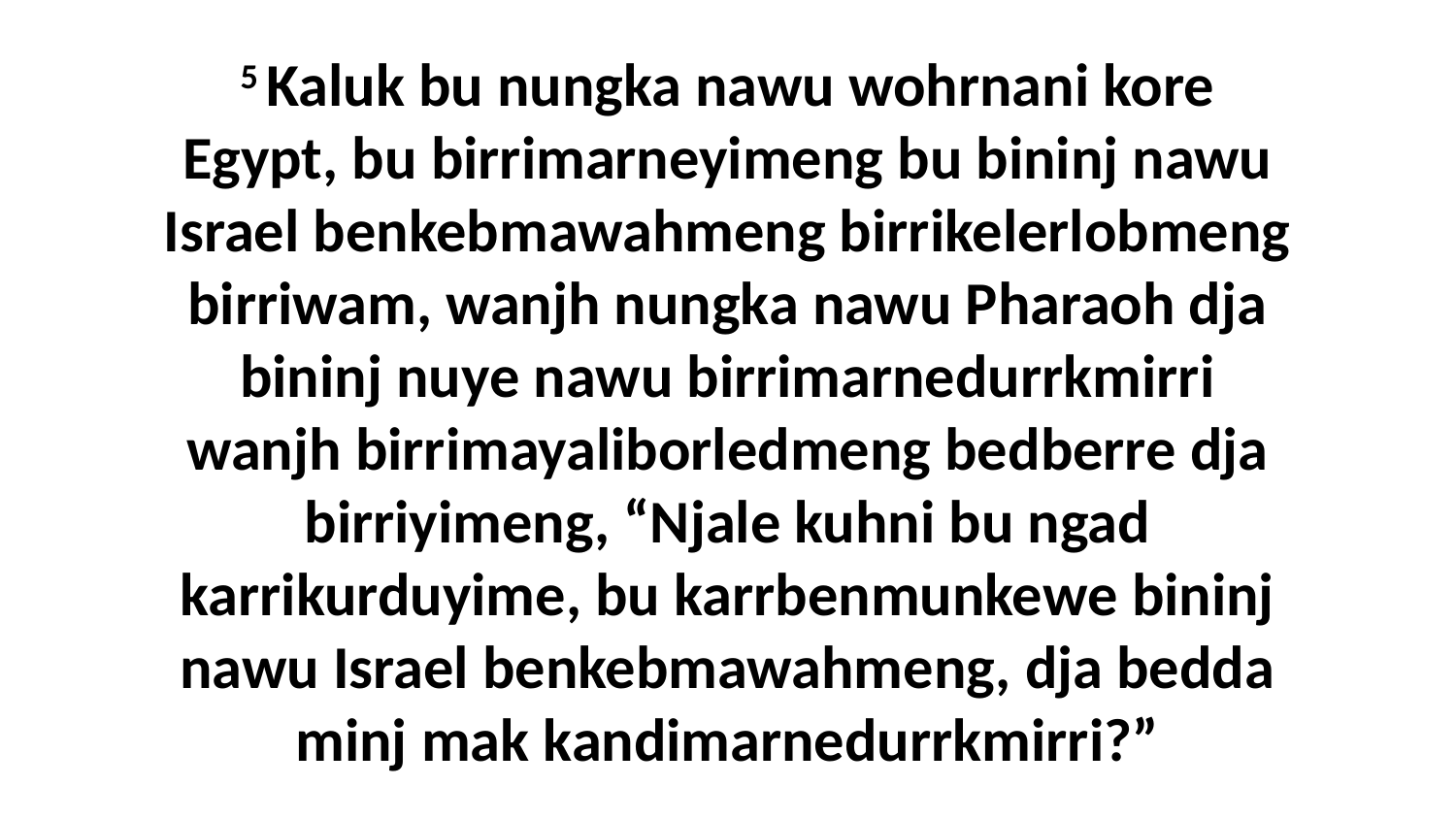

5 Kaluk bu nungka nawu wohrnani kore Egypt, bu birrimarneyimeng bu bininj nawu Israel benkebmawahmeng birrikelerlobmeng birriwam, wanjh nungka nawu Pharaoh dja bininj nuye nawu birrimarnedurrkmirri wanjh birrimayaliborledmeng bedberre dja birriyimeng, “Njale kuhni bu ngad karrikurduyime, bu karrbenmunkewe bininj nawu Israel benkebmawahmeng, dja bedda minj mak kandimarnedurrkmirri?”